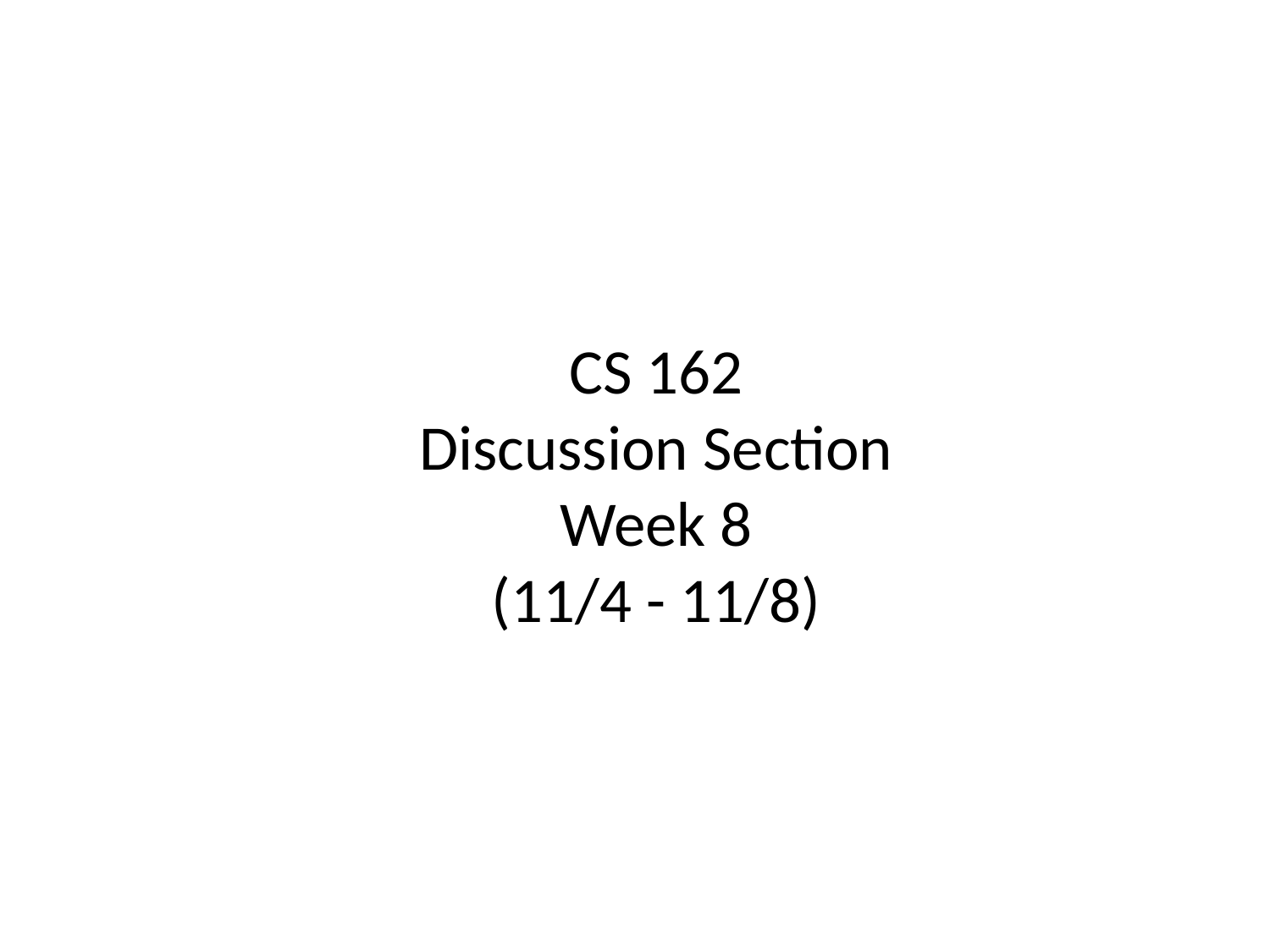

# CS 162
Discussion Section
Week 8
(11/4 - 11/8)